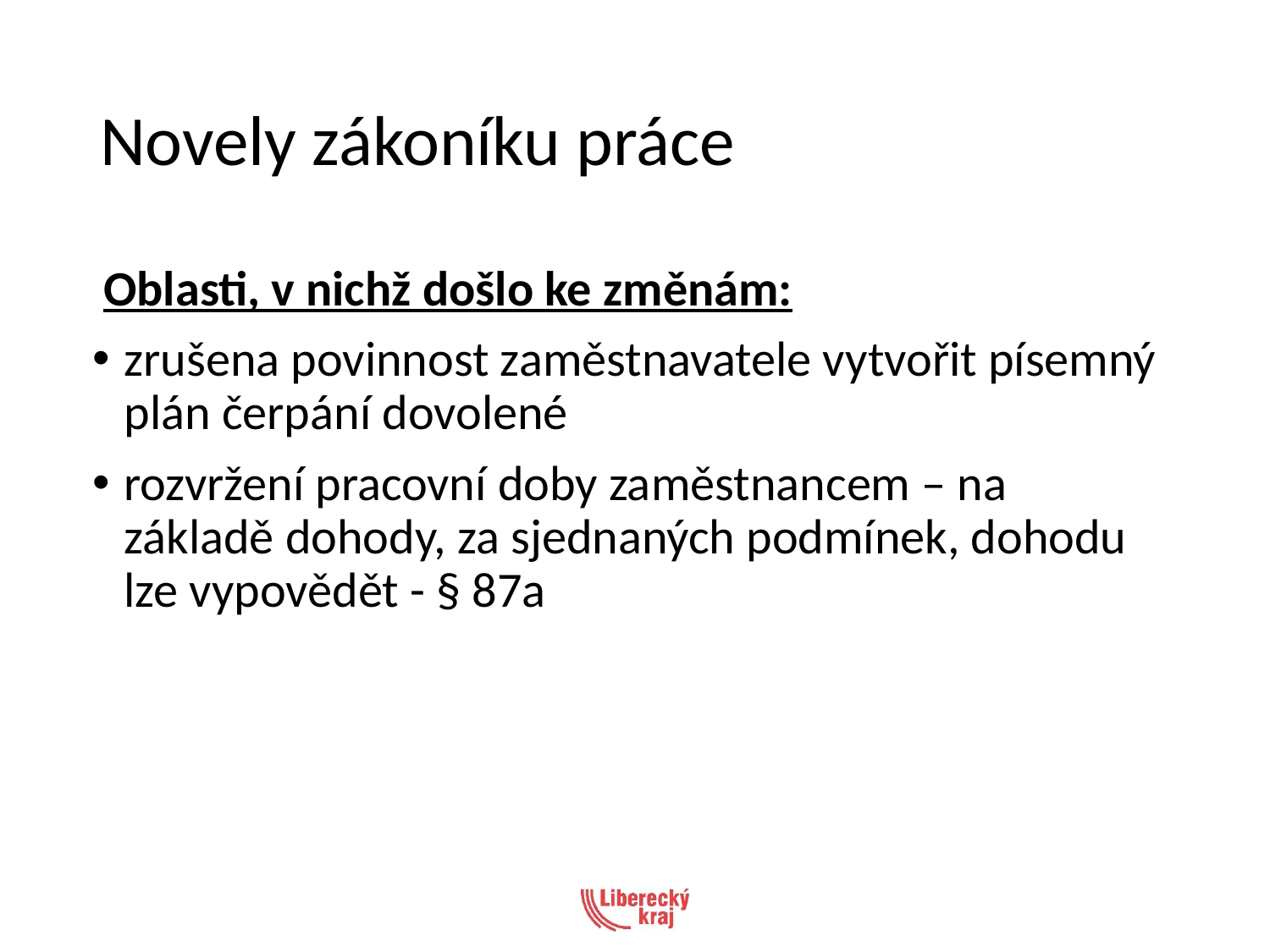

# Novely zákoníku práce
 Oblasti, v nichž došlo ke změnám:
zrušena povinnost zaměstnavatele vytvořit písemný plán čerpání dovolené
rozvržení pracovní doby zaměstnancem – na základě dohody, za sjednaných podmínek, dohodu lze vypovědět - § 87a